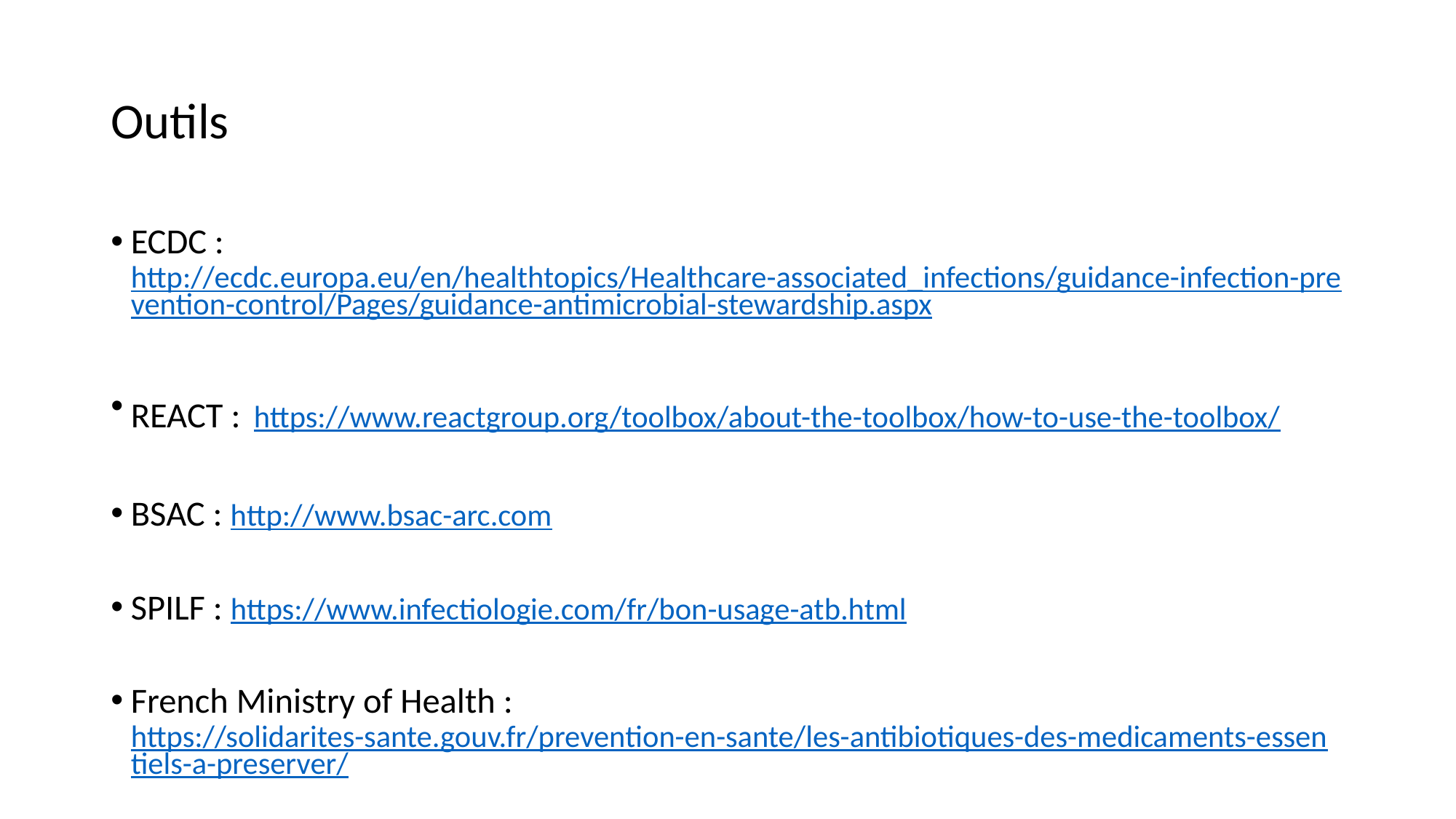

# Outils
ECDC : http://ecdc.europa.eu/en/healthtopics/Healthcare-associated_infections/guidance-infection-prevention-control/Pages/guidance-antimicrobial-stewardship.aspx

REACT : https://www.reactgroup.org/toolbox/about-the-toolbox/how-to-use-the-toolbox/

BSAC : http://www.bsac-arc.com

SPILF : https://www.infectiologie.com/fr/bon-usage-atb.html

French Ministry of Health : https://solidarites-sante.gouv.fr/prevention-en-sante/les-antibiotiques-des-medicaments-essentiels-a-preserver/